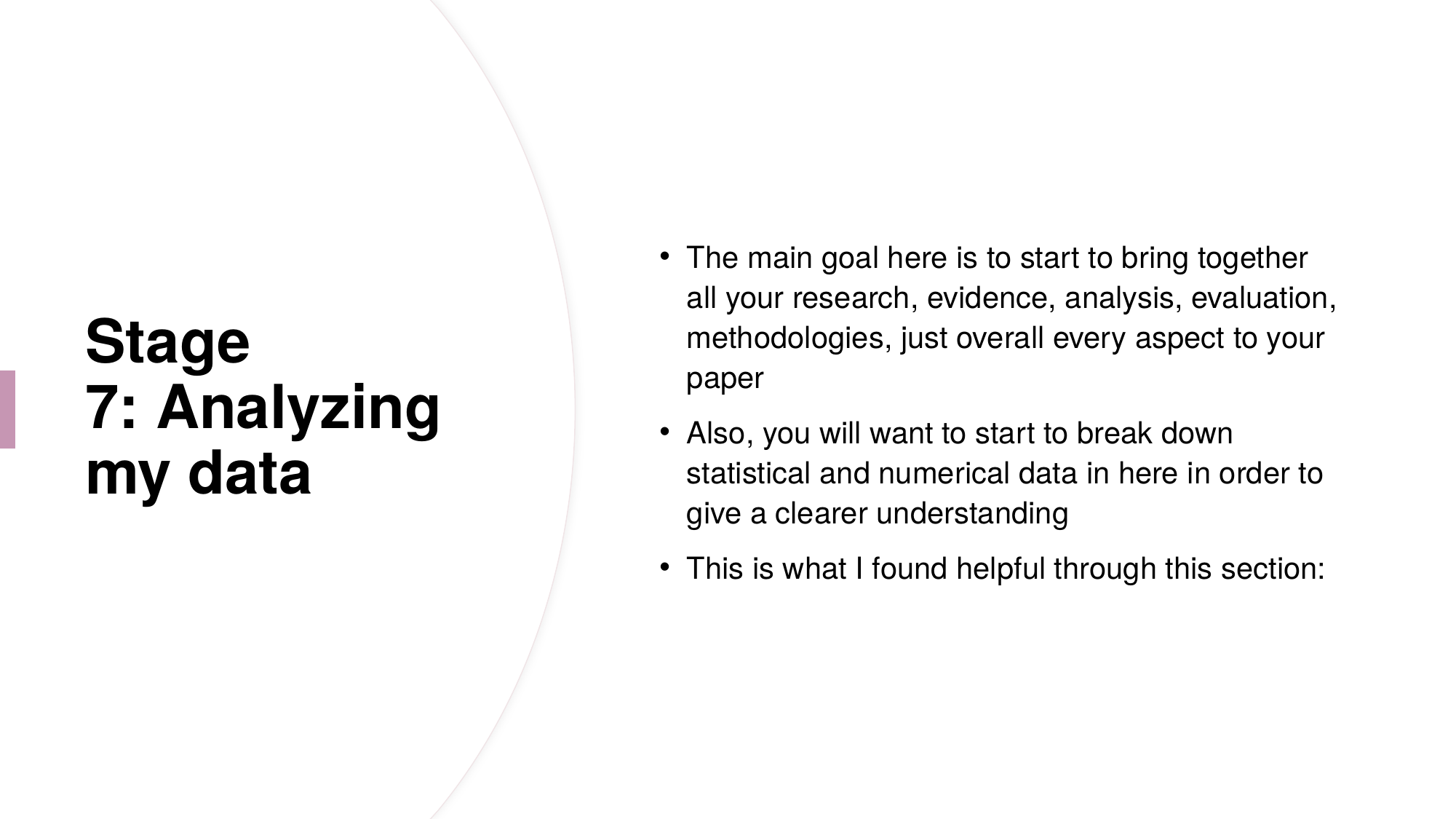

The main goal here is to start to bring together all your research, evidence, analysis, evaluation, methodologies, just overall every aspect to your paper
Also, you will want to start to break down statistical and numerical data in here in order to give a clearer understanding
This is what I found helpful through this section:
# Stage 7: Analyzing my data